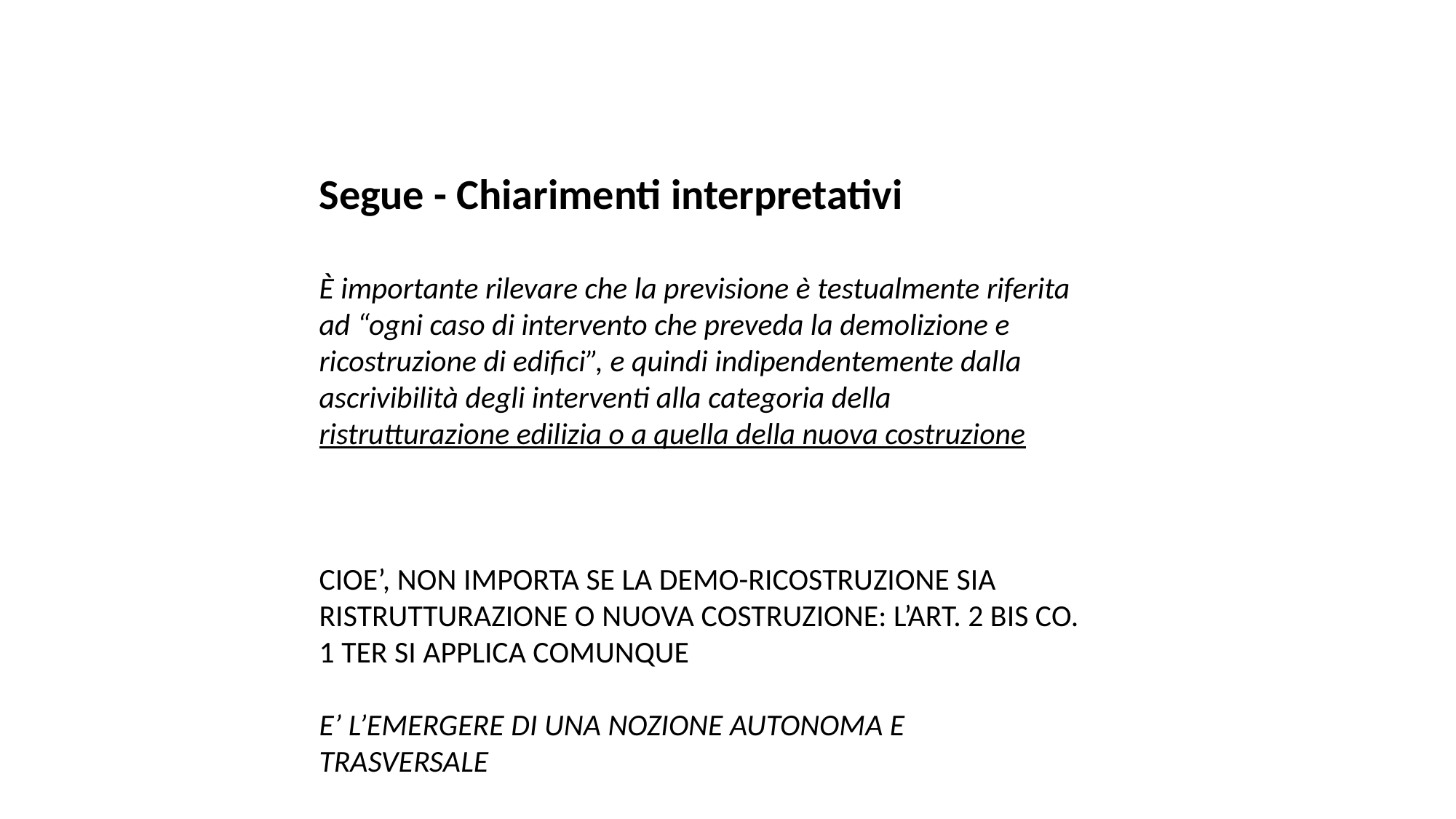

Segue - Chiarimenti interpretativi

È importante rilevare che la previsione è testualmente riferita ad “ogni caso di intervento che preveda la demolizione e ricostruzione di edifici”, e quindi indipendentemente dalla ascrivibilità degli interventi alla categoria della ristrutturazione edilizia o a quella della nuova costruzione

CIOE’, NON IMPORTA SE LA DEMO-RICOSTRUZIONE SIA RISTRUTTURAZIONE O NUOVA COSTRUZIONE: L’ART. 2 BIS CO. 1 TER SI APPLICA COMUNQUE

E’ L’EMERGERE DI UNA NOZIONE AUTONOMA E TRASVERSALE